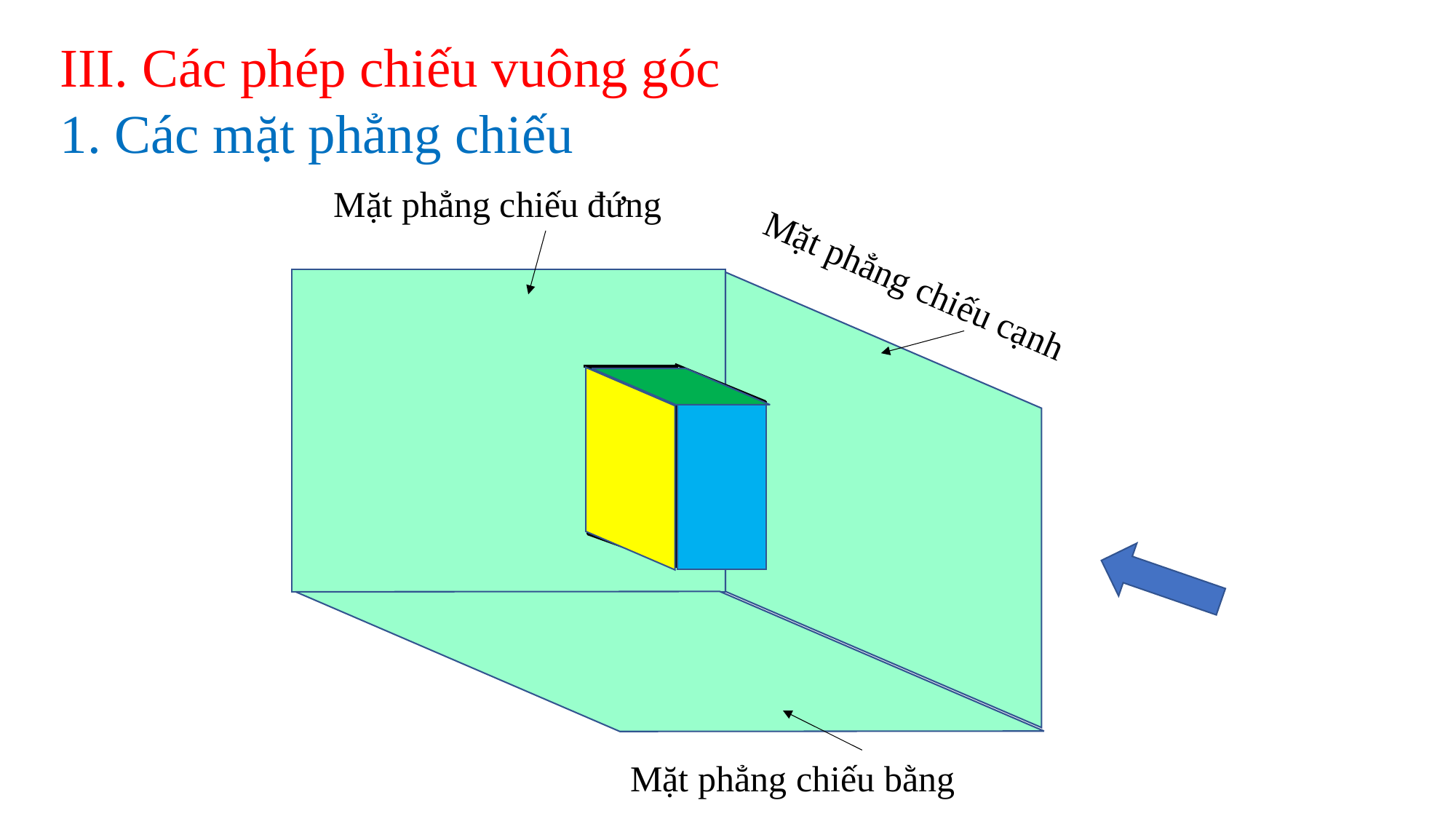

III. Các phép chiếu vuông góc
1. Các mặt phẳng chiếu
Mặt phẳng chiếu đứng
Mặt phẳng chiếu cạnh

Mặt phẳng chiếu bằng